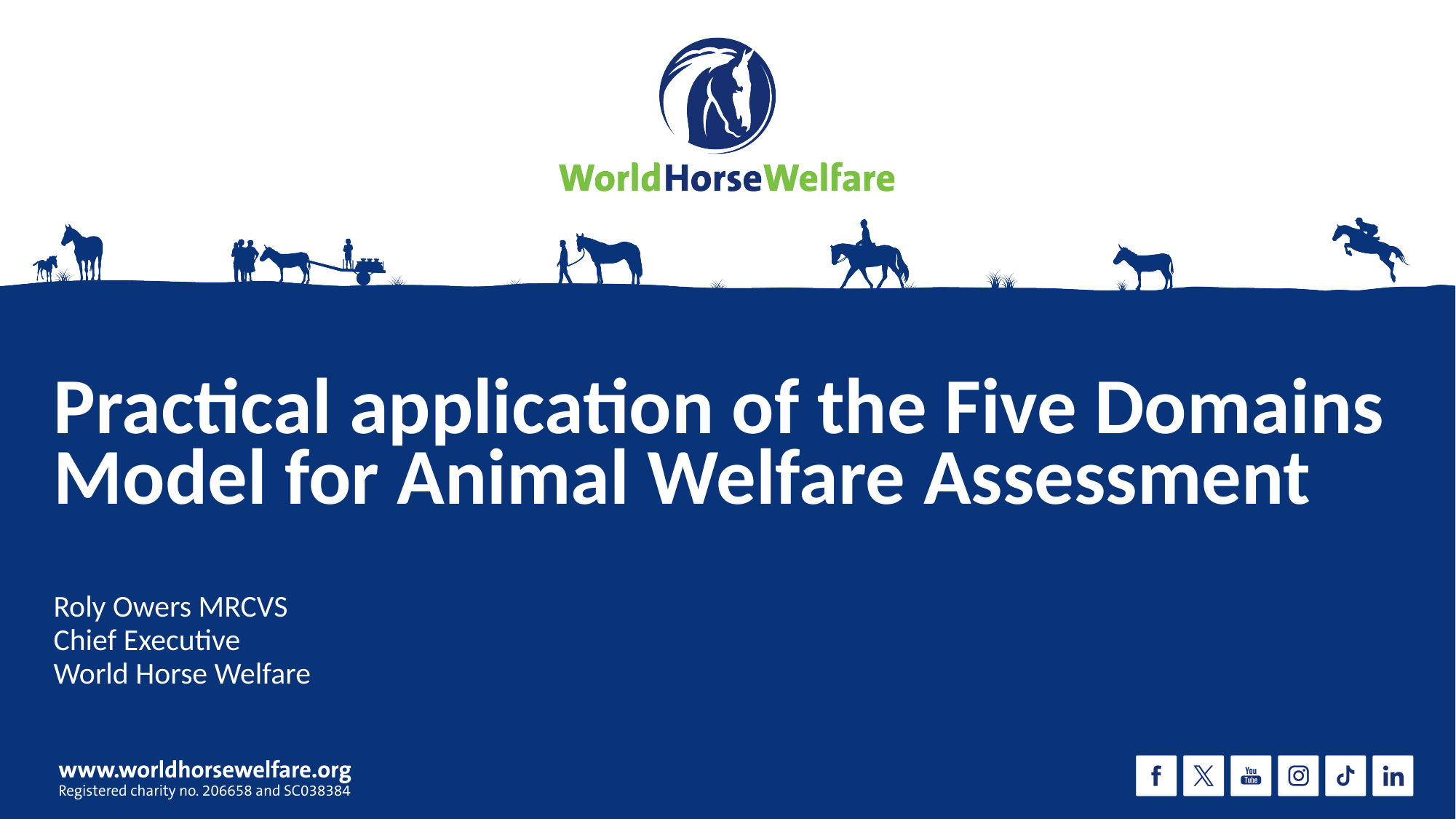

# Practical application of the Five Domains Model for Animal Welfare Assessment

Roly Owers MRCVS
Chief Executive
World Horse Welfare